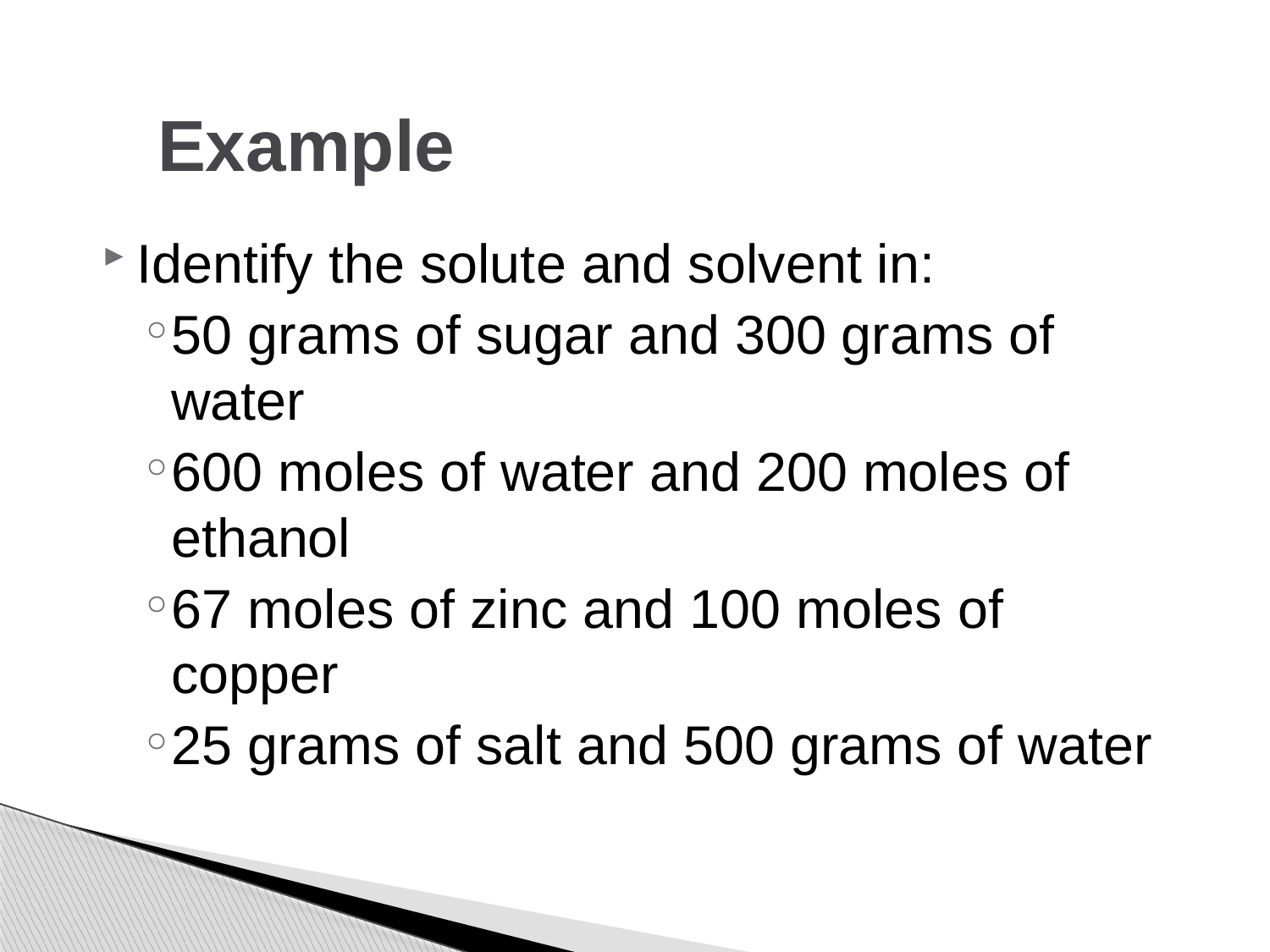

# Example
Identify the solute and solvent in:
50 grams of sugar and 300 grams of water
600 moles of water and 200 moles of ethanol
67 moles of zinc and 100 moles of copper
25 grams of salt and 500 grams of water